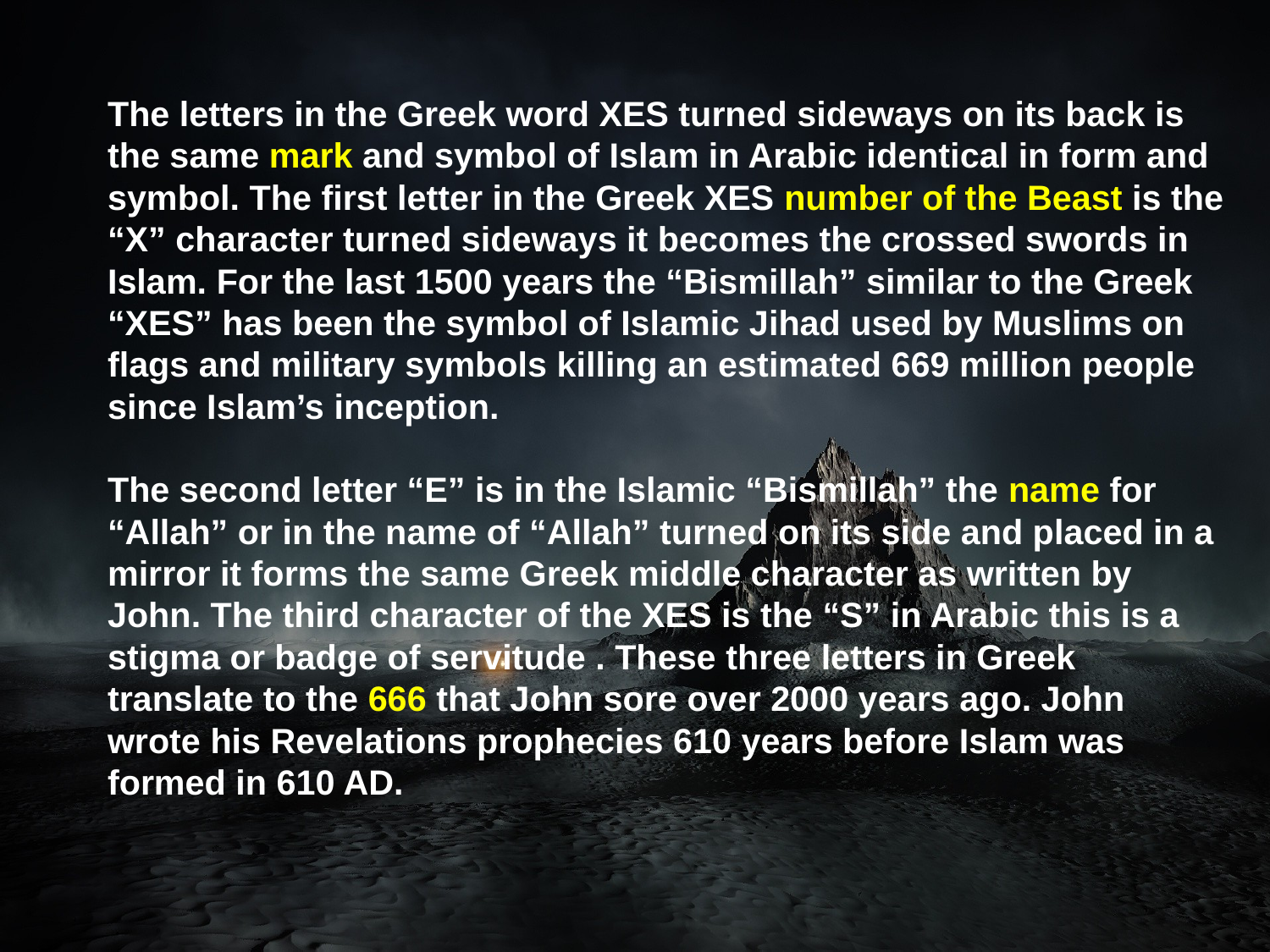

# The letters in the Greek word XES turned sideways on its back is the same mark and symbol of Islam in Arabic identical in form and symbol. The first letter in the Greek XES number of the Beast is the “X” character turned sideways it becomes the crossed swords in Islam. For the last 1500 years the “Bismillah” similar to the Greek “XES” has been the symbol of Islamic Jihad used by Muslims on flags and military symbols killing an estimated 669 million people since Islam’s inception. The second letter “E” is in the Islamic “Bismillah” the name for “Allah” or in the name of “Allah” turned on its side and placed in a mirror it forms the same Greek middle character as written by John. The third character of the XES is the “S” in Arabic this is a stigma or badge of servitude . These three letters in Greek  translate to the 666 that John sore over 2000 years ago. John wrote his Revelations prophecies 610 years before Islam was formed in 610 AD.